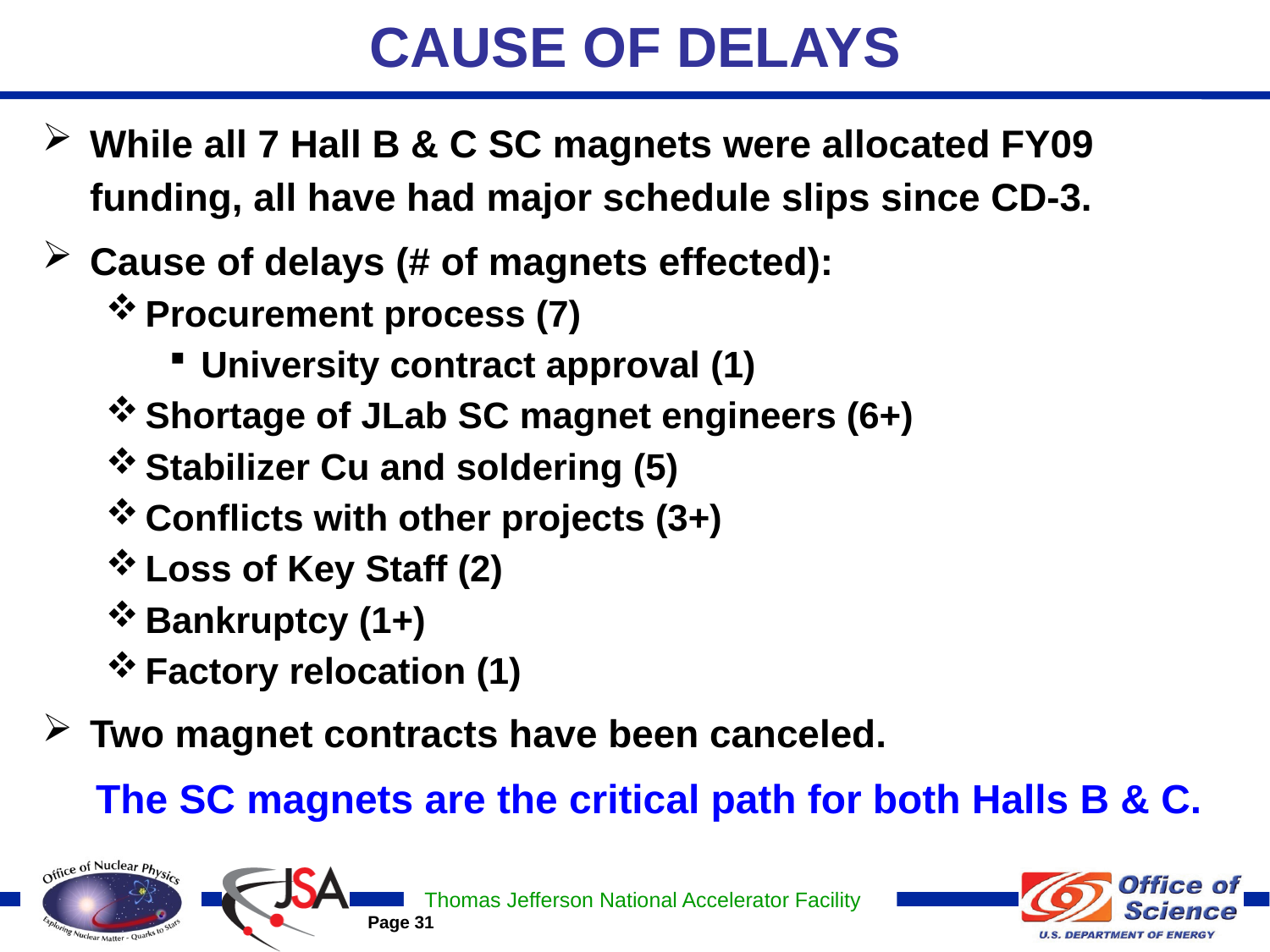

# CAUSE OF DELAYS
While all 7 Hall B & C SC magnets were allocated FY09 funding, all have had major schedule slips since CD-3.
Cause of delays (# of magnets effected):
Procurement process (7)
University contract approval (1)
Shortage of JLab SC magnet engineers (6+)
Stabilizer Cu and soldering (5)
Conflicts with other projects (3+)
Loss of Key Staff (2)
Bankruptcy (1+)
Factory relocation (1)
Two magnet contracts have been canceled.
The SC magnets are the critical path for both Halls B & C.